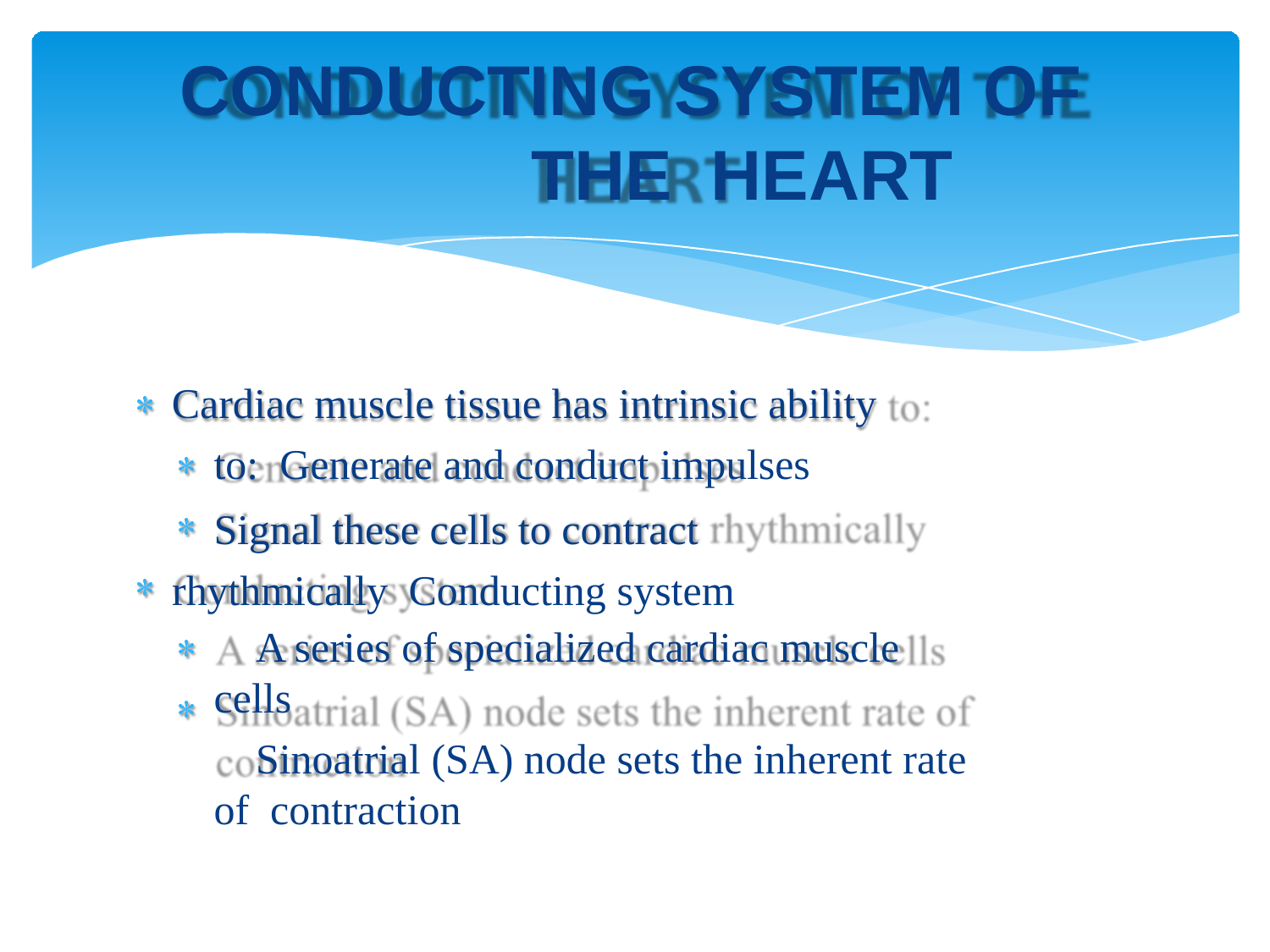

# CONDUCTING SYSTEM OF THE  HEART

Cardiac muscle tissue has intrinsic ability to:  Generate and conduct impulses
Signal these cells to contract rhythmically  Conducting system
A series of specialized cardiac muscle cells
Sinoatrial (SA) node sets the inherent rate of  contraction